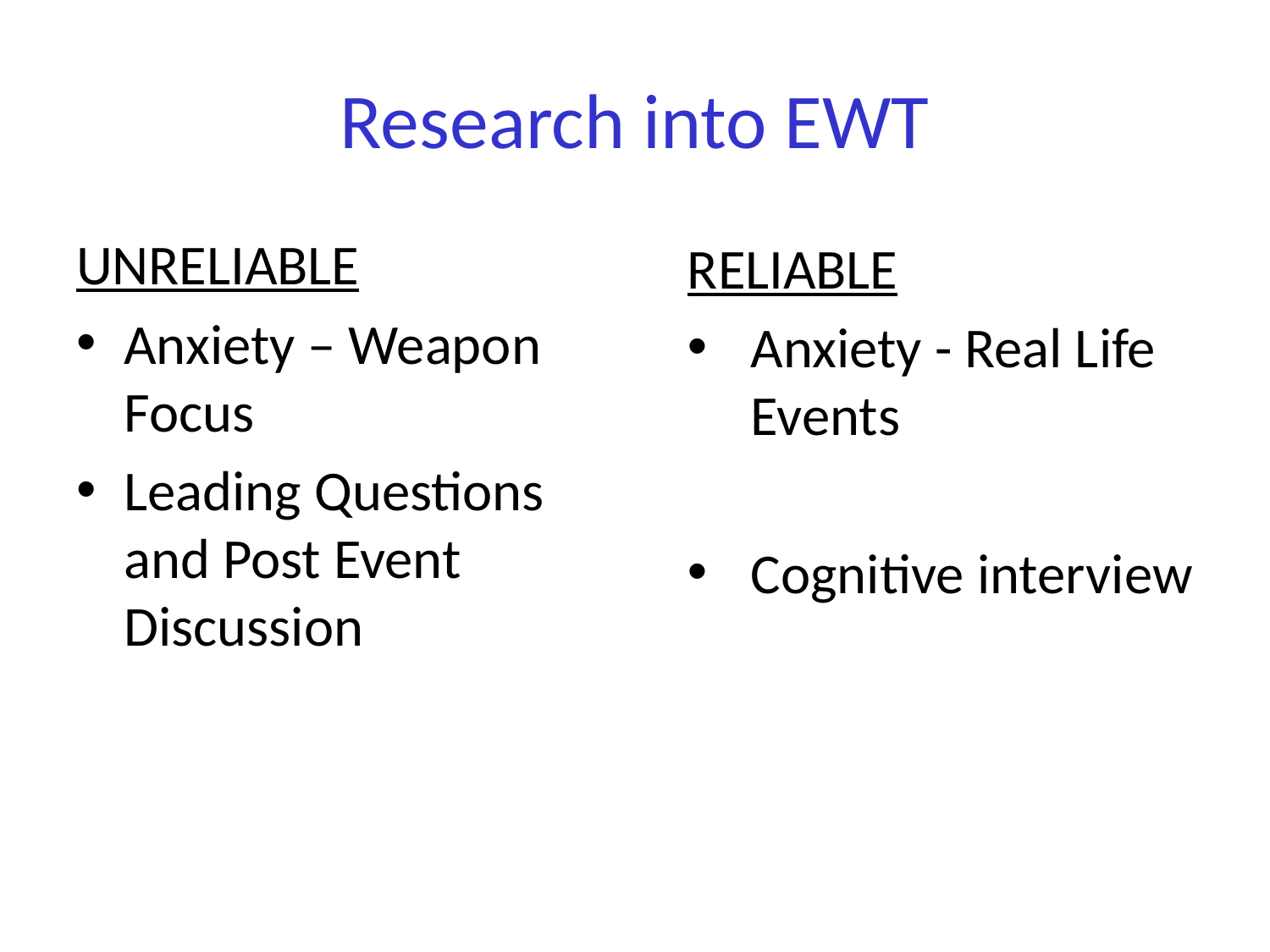

# Research into EWT
UNRELIABLE
Anxiety – Weapon Focus
Leading Questions and Post Event Discussion

RELIABLE
Anxiety - Real Life Events

Cognitive interview